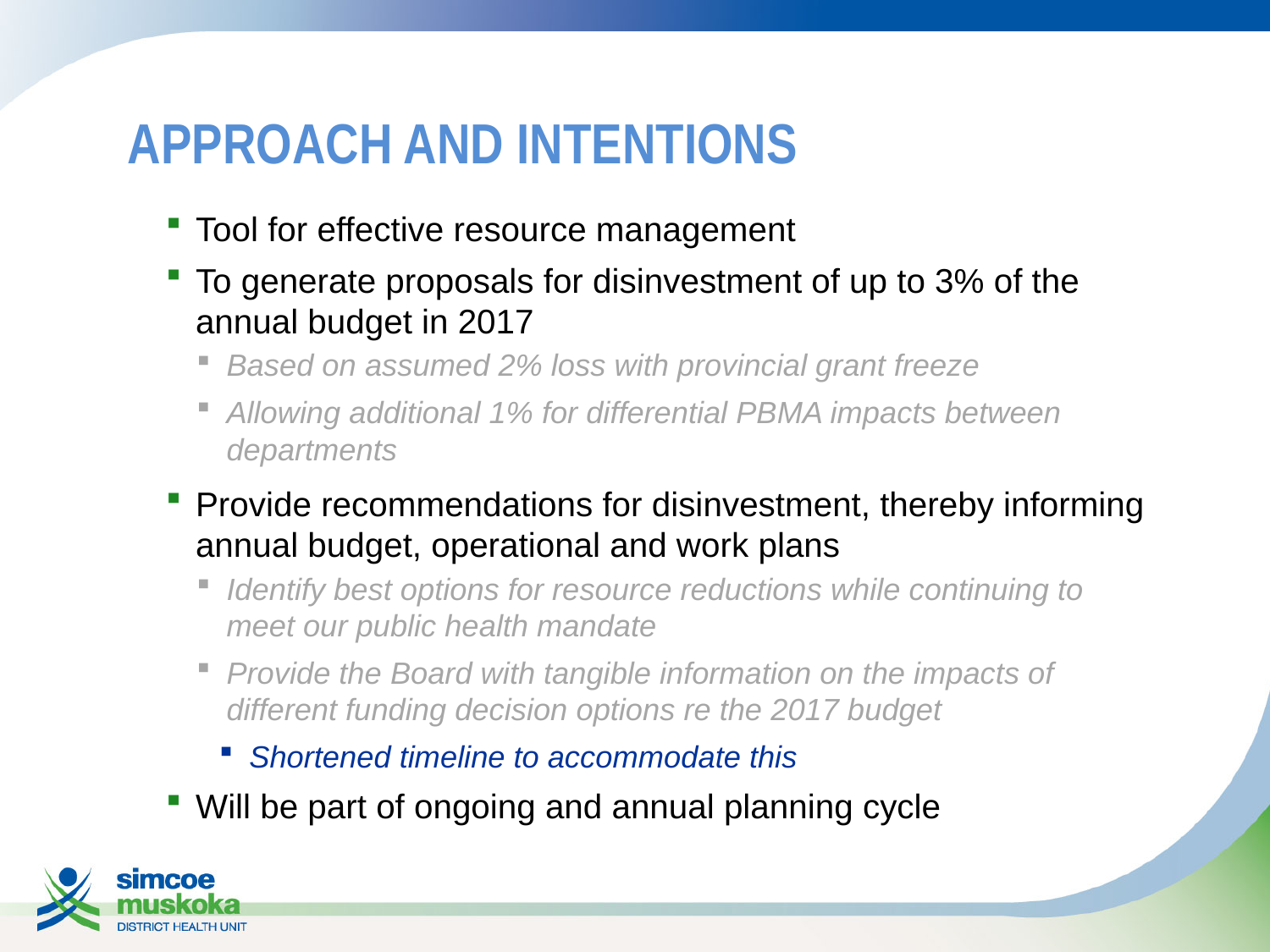

# Approach and intentions
Tool for effective resource management
To generate proposals for disinvestment of up to 3% of the annual budget in 2017
Based on assumed 2% loss with provincial grant freeze
Allowing additional 1% for differential PBMA impacts between departments
Provide recommendations for disinvestment, thereby informing annual budget, operational and work plans
Identify best options for resource reductions while continuing to meet our public health mandate
Provide the Board with tangible information on the impacts of different funding decision options re the 2017 budget
Shortened timeline to accommodate this
Will be part of ongoing and annual planning cycle